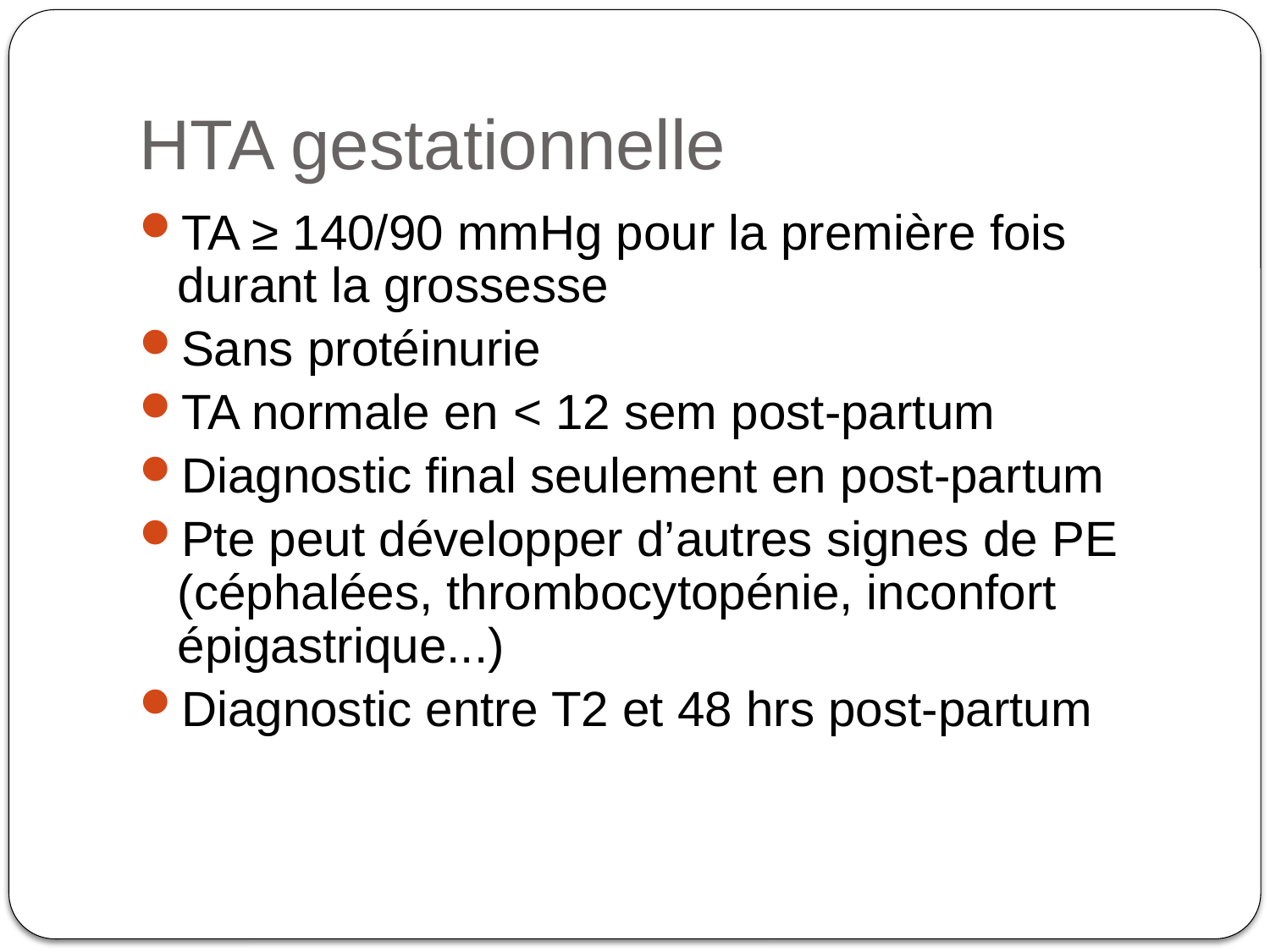

# HTA gestationnelle
TA ≥ 140/90 mmHg pour la première fois durant la grossesse
Sans protéinurie
TA normale en < 12 sem post-partum
Diagnostic final seulement en post-partum
Pte peut développer d’autres signes de PE (céphalées, thrombocytopénie, inconfort épigastrique...)
Diagnostic entre T2 et 48 hrs post-partum